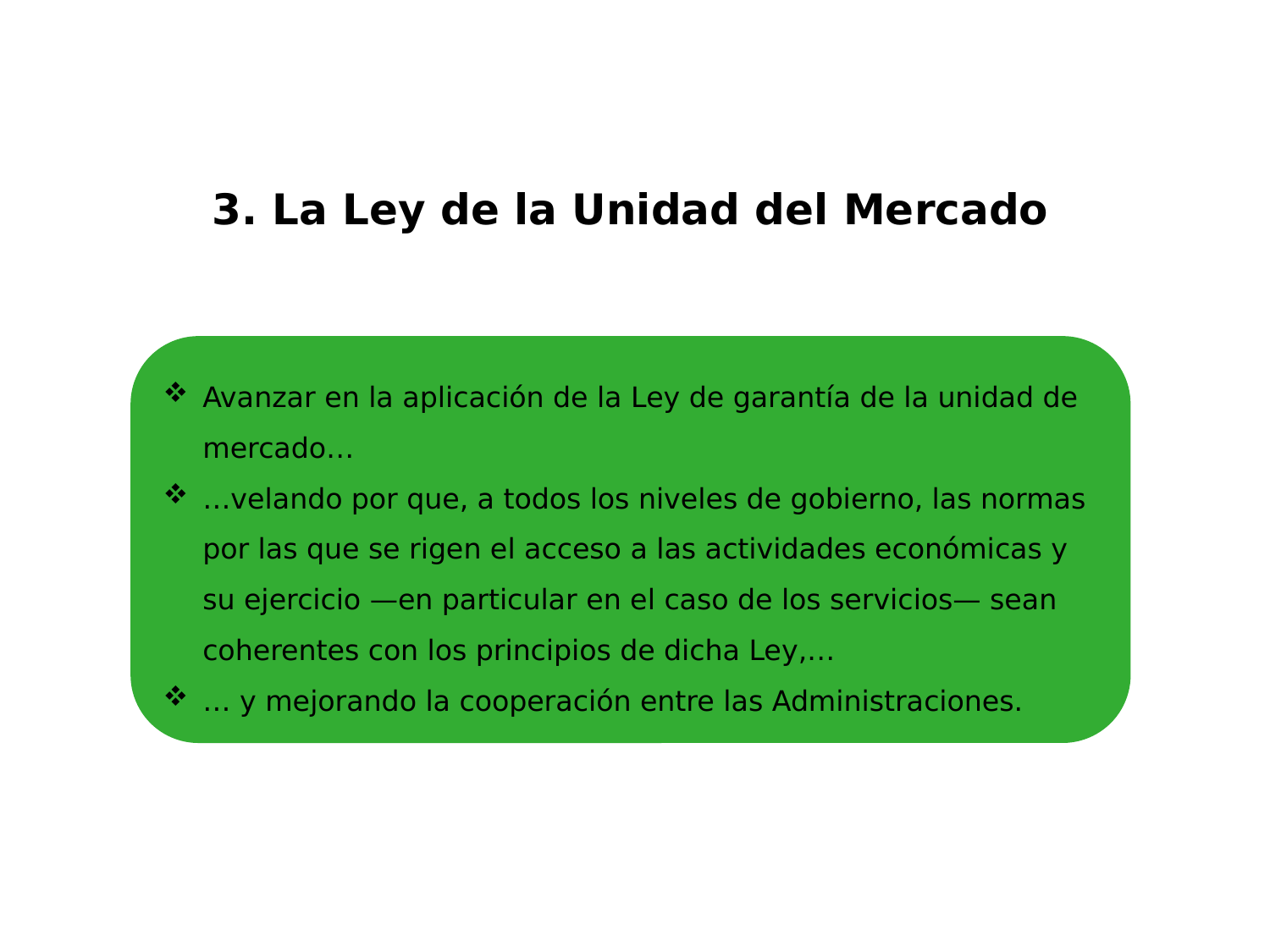

3. La Ley de la Unidad del Mercado
Avanzar en la aplicación de la Ley de garantía de la unidad de mercado…
…velando por que, a todos los niveles de gobierno, las normas por las que se rigen el acceso a las actividades económicas y su ejercicio —en particular en el caso de los servicios— sean coherentes con los principios de dicha Ley,…
… y mejorando la cooperación entre las Administraciones.